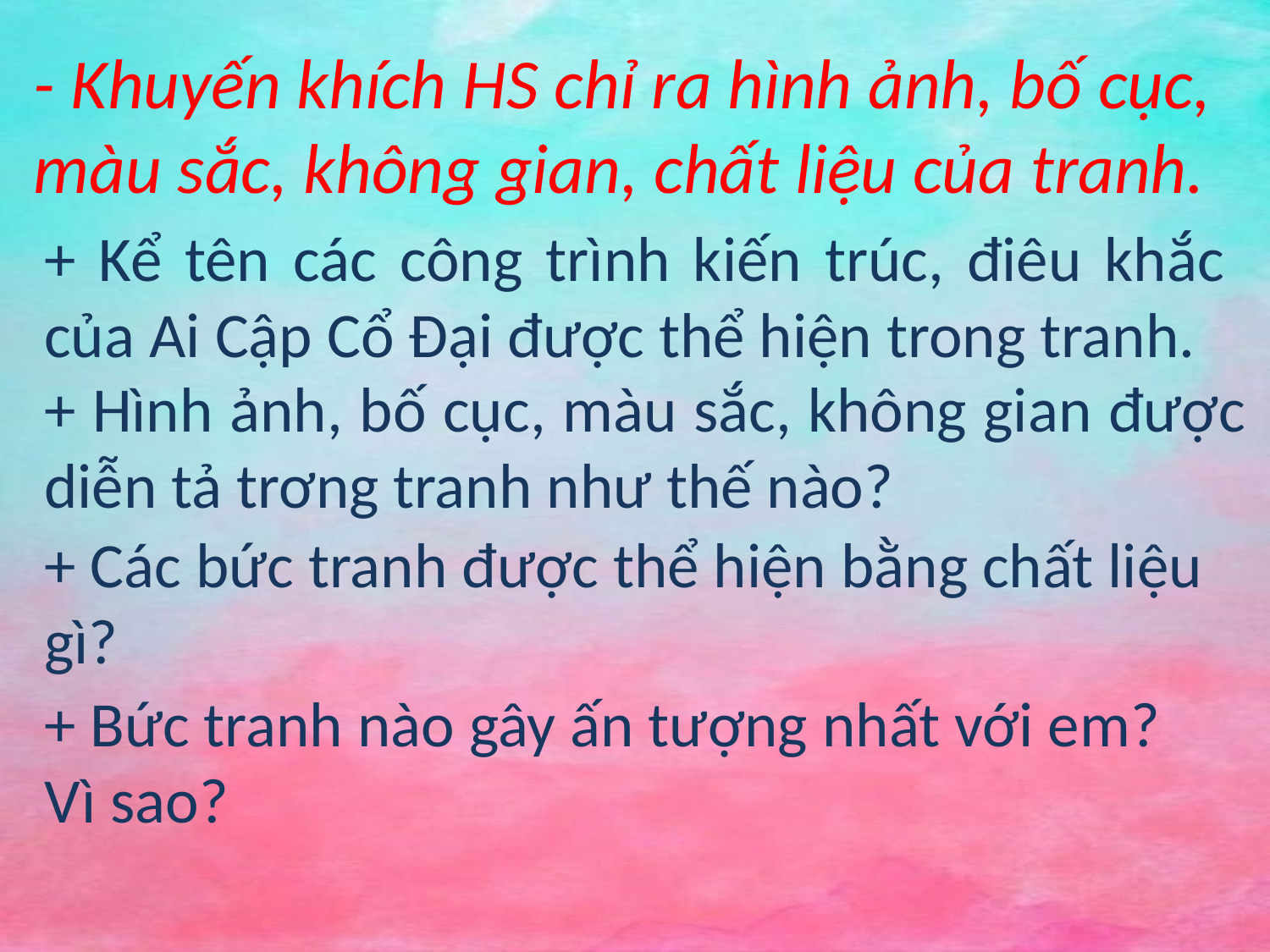

- Khuyến khích HS chỉ ra hình ảnh, bố cục, màu sắc, không gian, chất liệu của tranh.
+ Kể tên các công trình kiến trúc, điêu khắc của Ai Cập Cổ Đại được thể hiện trong tranh.
+ Hình ảnh, bố cục, màu sắc, không gian được diễn tả trơng tranh như thế nào?
+ Các bức tranh được thể hiện bằng chất liệu gì?
+ Bức tranh nào gây ấn tượng nhất với em? Vì sao?